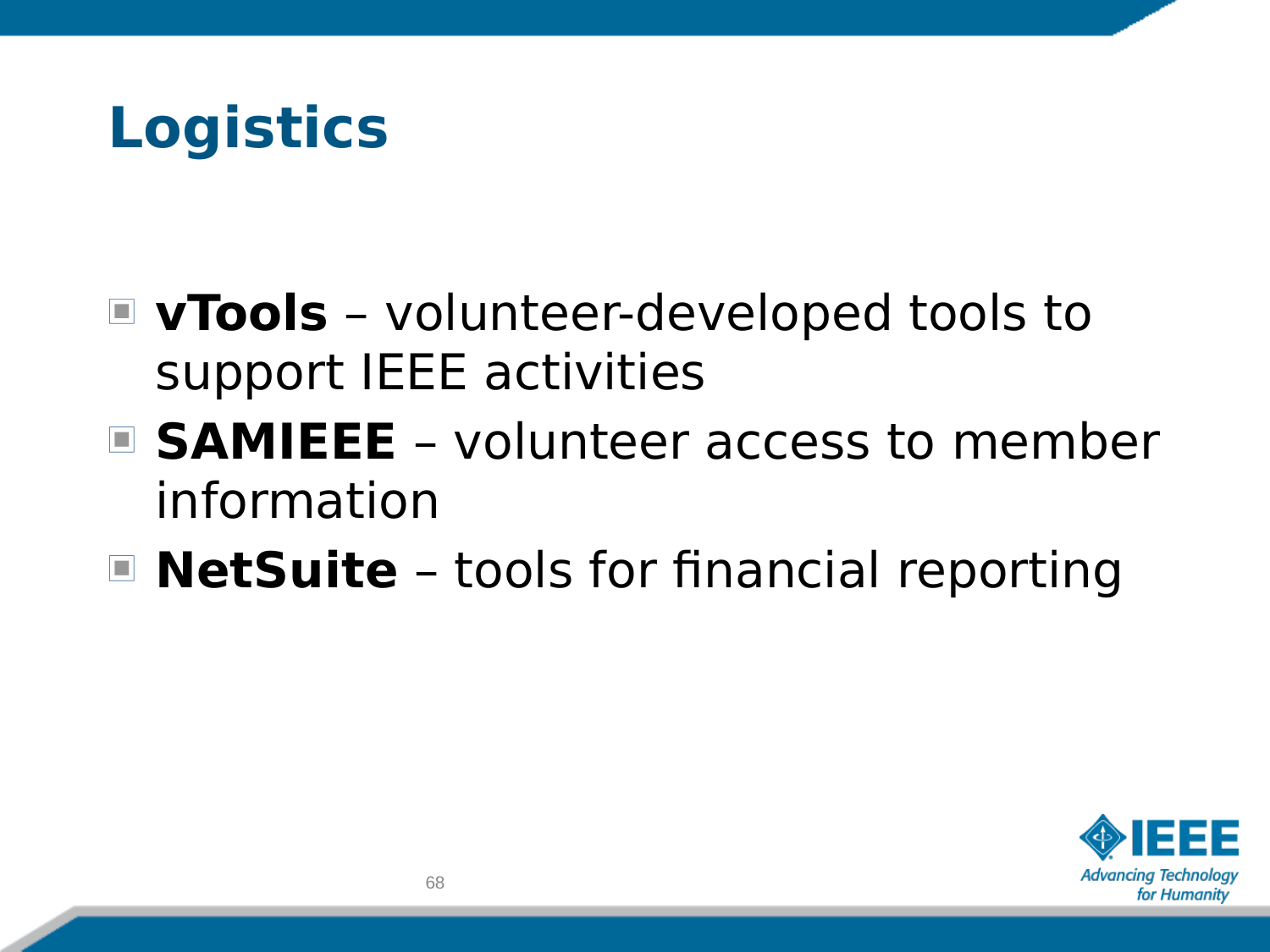

# Logistics
vTools – volunteer-developed tools to support IEEE activities
SAMIEEE – volunteer access to member information
NetSuite – tools for financial reporting
68